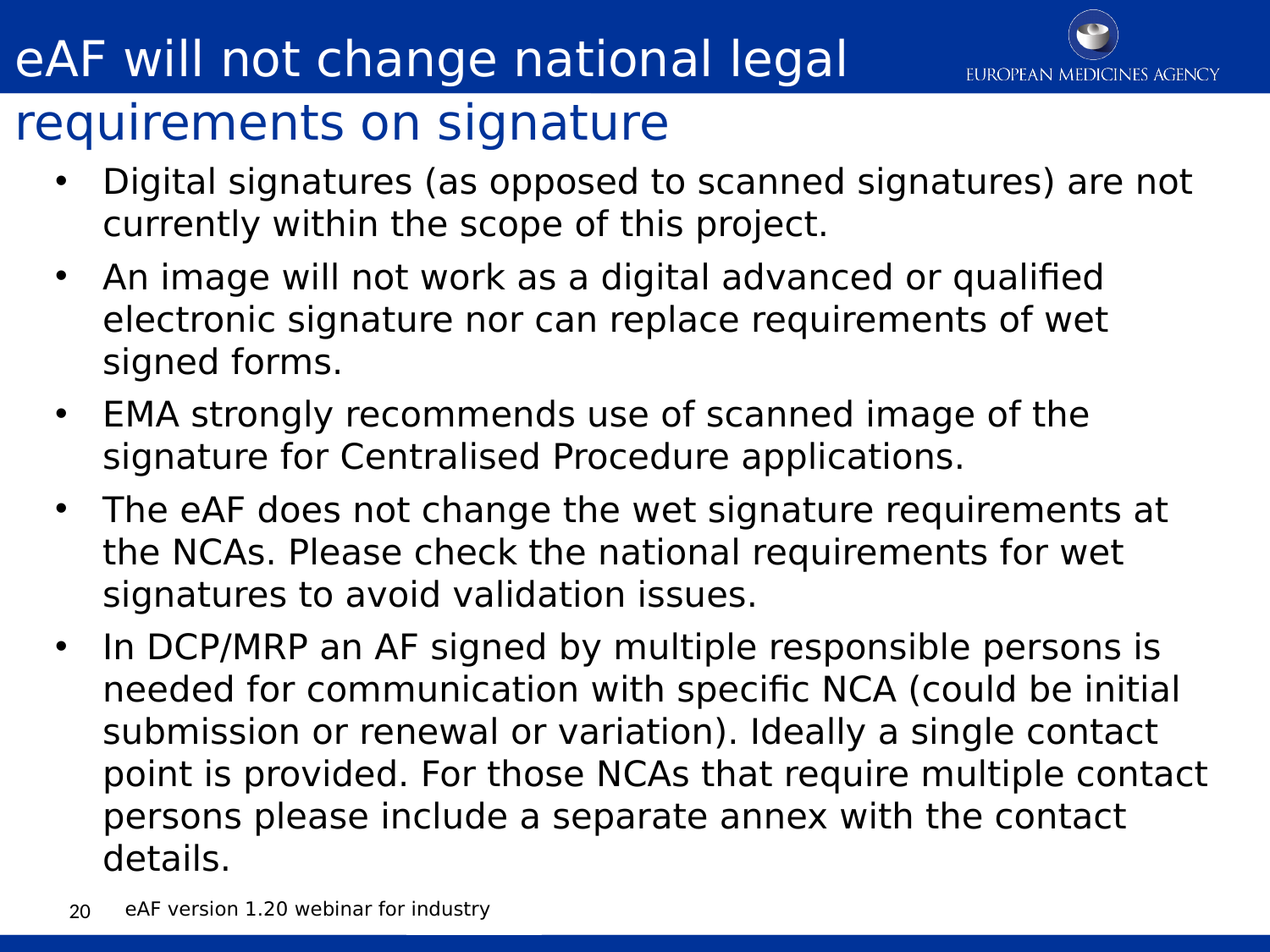

# eAF will not change national legal requirements on signature
Digital signatures (as opposed to scanned signatures) are not currently within the scope of this project.
An image will not work as a digital advanced or qualified electronic signature nor can replace requirements of wet signed forms.
EMA strongly recommends use of scanned image of the signature for Centralised Procedure applications.
The eAF does not change the wet signature requirements at the NCAs. Please check the national requirements for wet signatures to avoid validation issues.
In DCP/MRP an AF signed by multiple responsible persons is needed for communication with specific NCA (could be initial submission or renewal or variation). Ideally a single contact point is provided. For those NCAs that require multiple contact persons please include a separate annex with the contact details.
20
eAF version 1.20 webinar for industry